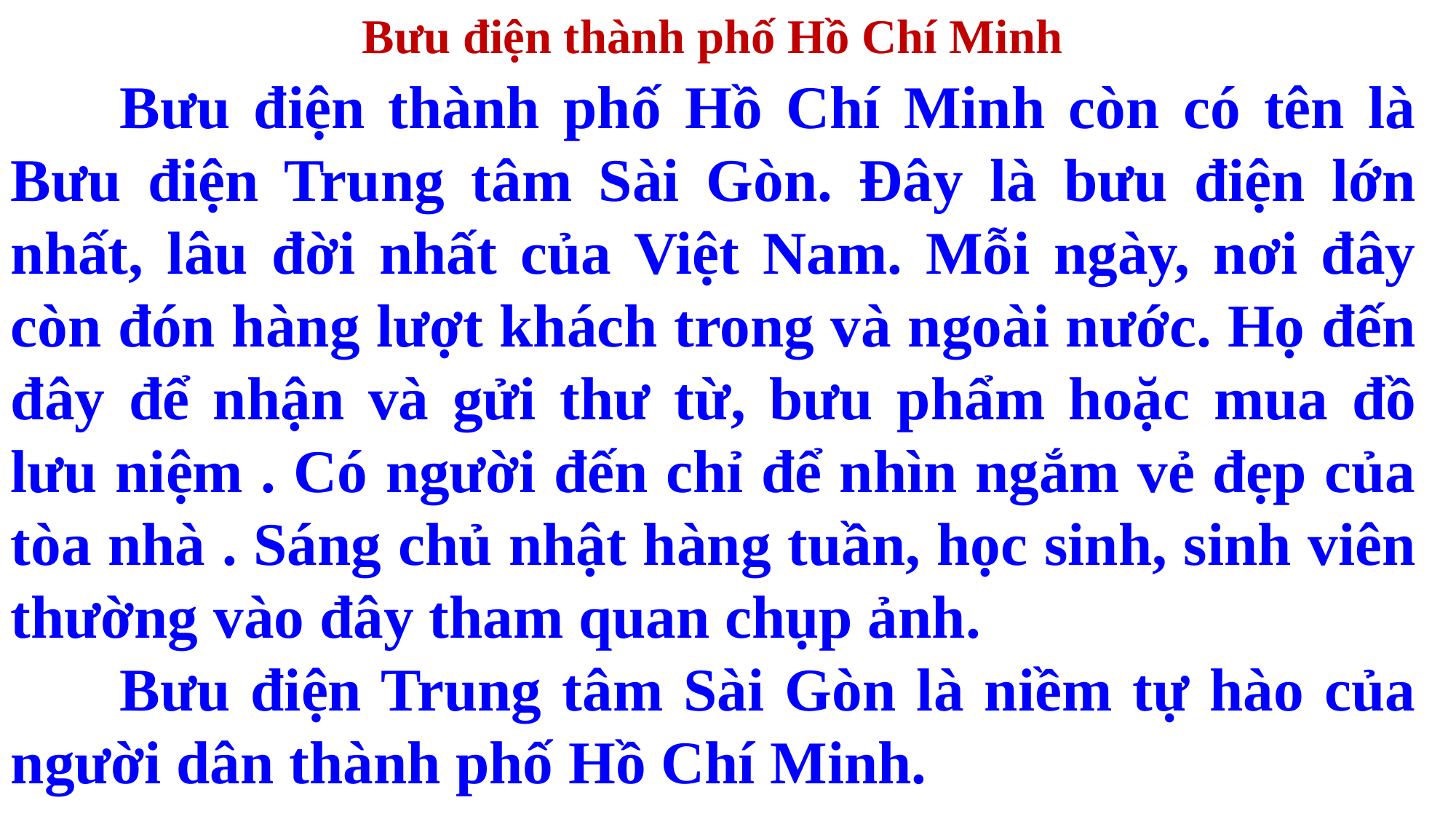

Bưu điện thành phố Hồ Chí Minh
	Bưu điện thành phố Hồ Chí Minh còn có tên là Bưu điện Trung tâm Sài Gòn. Đây là bưu điện lớn nhất, lâu đời nhất của Việt Nam. Mỗi ngày, nơi đây còn đón hàng lượt khách trong và ngoài nước. Họ đến đây để nhận và gửi thư từ, bưu phẩm hoặc mua đồ lưu niệm . Có người đến chỉ để nhìn ngắm vẻ đẹp của tòa nhà . Sáng chủ nhật hàng tuần, học sinh, sinh viên thường vào đây tham quan chụp ảnh.
	Bưu điện Trung tâm Sài Gòn là niềm tự hào của người dân thành phố Hồ Chí Minh.